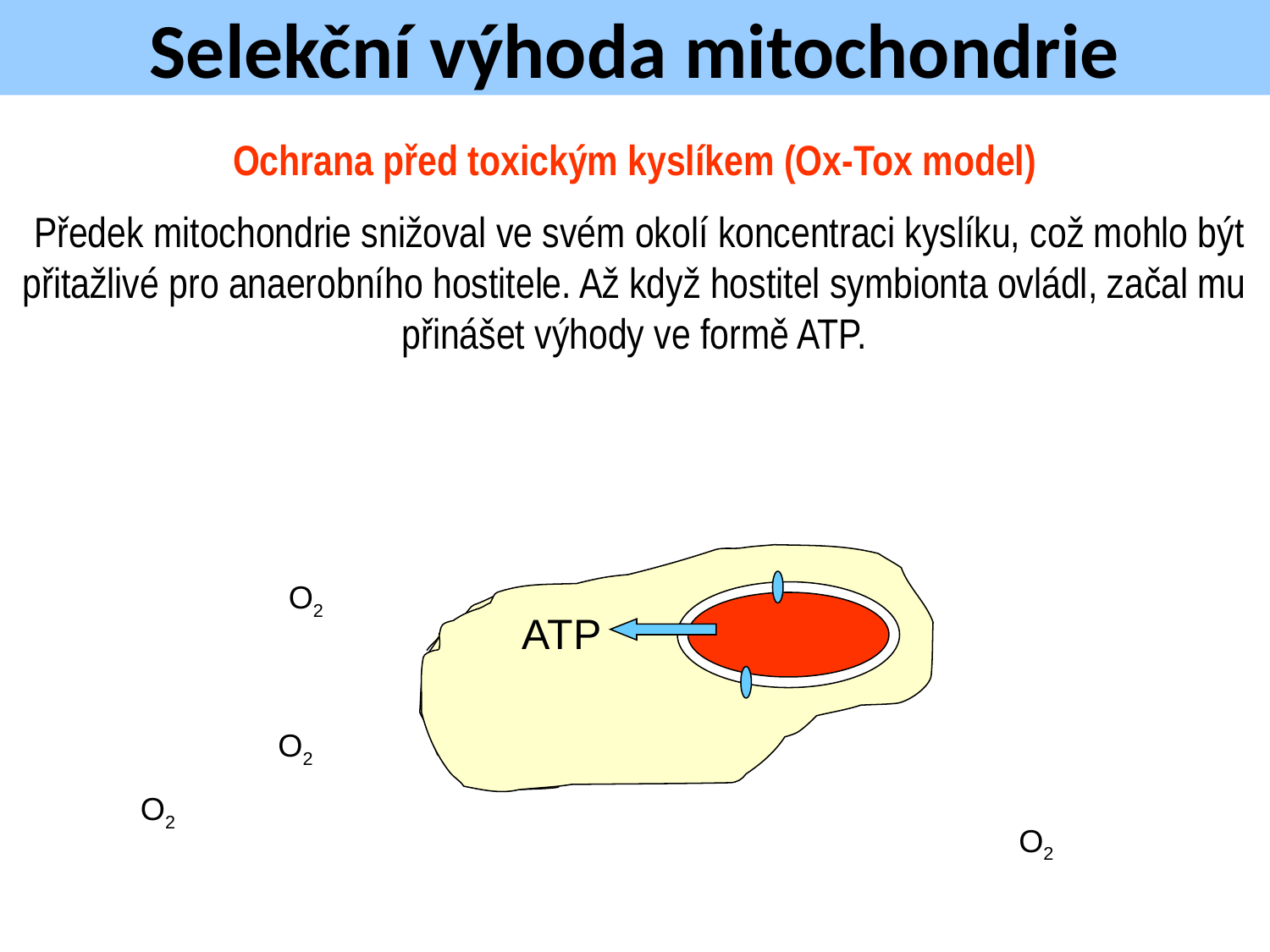

Selekční výhoda mitochondrie

Ochrana před toxickým kyslíkem (Ox-Tox model)
 Předek mitochondrie snižoval ve svém okolí koncentraci kyslíku, což mohlo být přitažlivé pro anaerobního hostitele. Až když hostitel symbionta ovládl, začal mu přinášet výhody ve formě ATP.

O2

ATP

O2
O2
O2